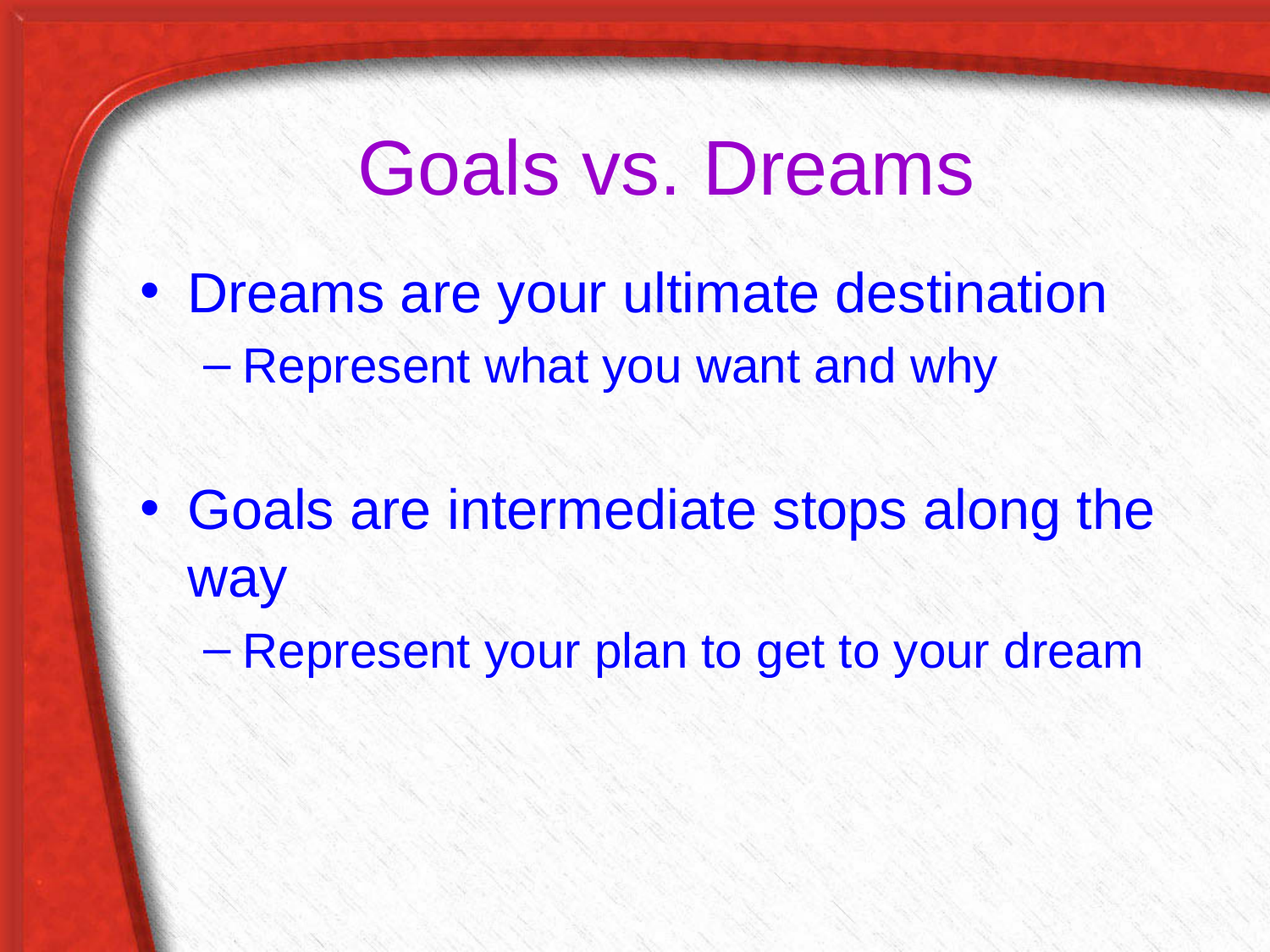

# Goals vs. Dreams
Dreams are your ultimate destination
Represent what you want and why

Goals are intermediate stops along the way
Represent your plan to get to your dream